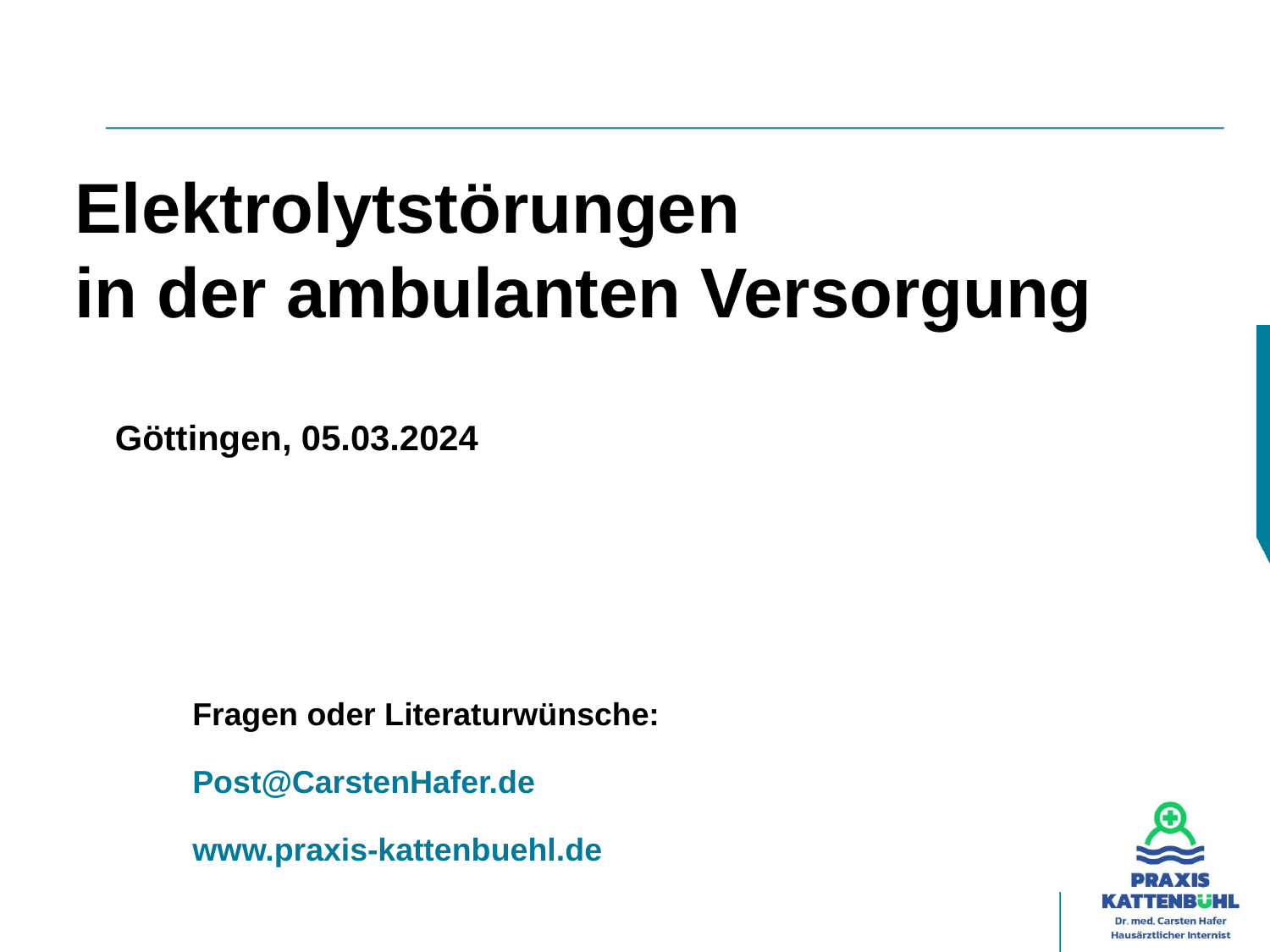

# Elektrolytstörungen in der ambulanten Versorgung

Göttingen, 05.03.2024
Fragen oder Literaturwünsche:
Post@CarstenHafer.de
www.praxis-kattenbuehl.de